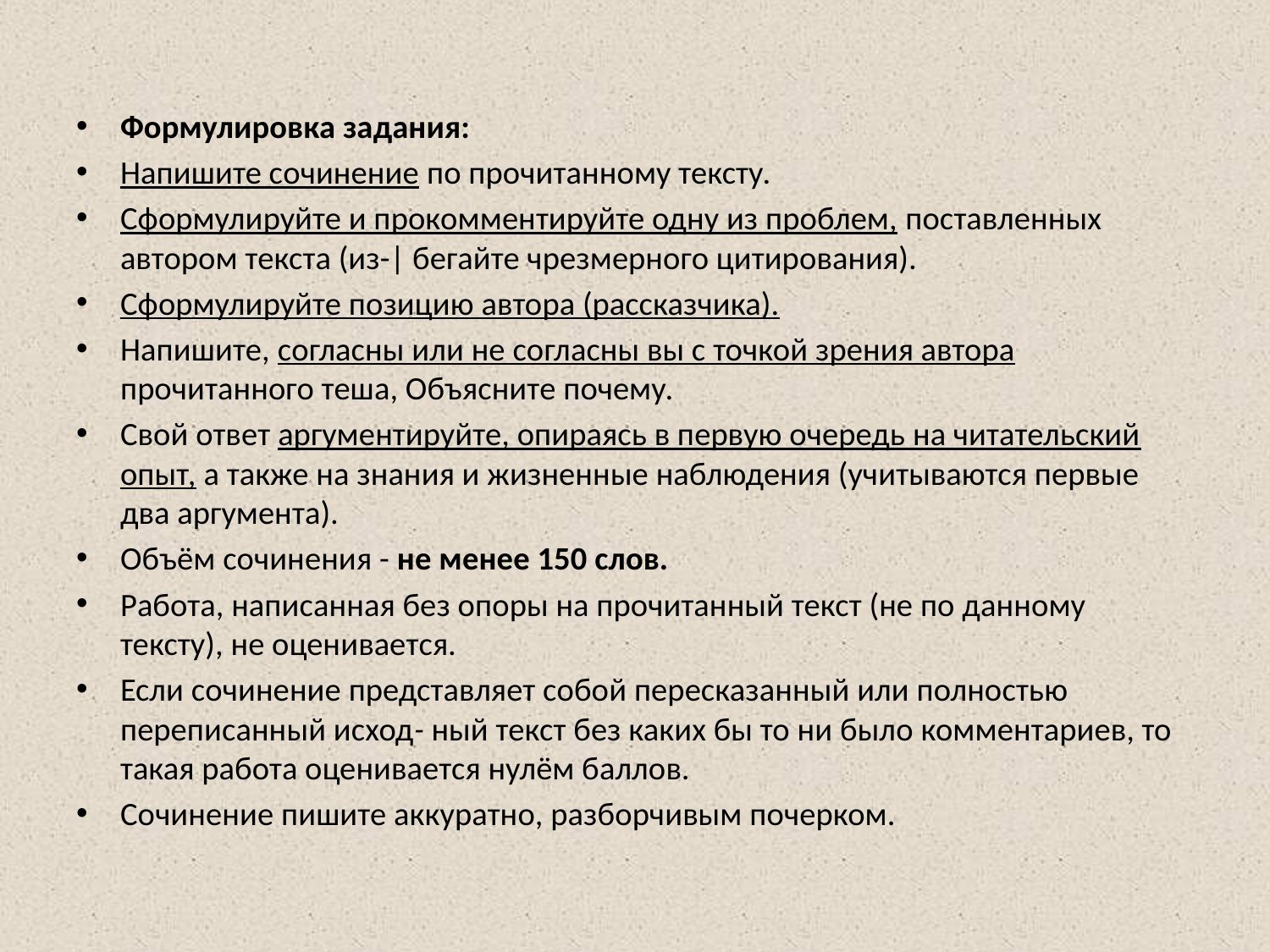

Формулировка задания:
Напишите сочинение по прочитанному тексту.
Сформулируйте и прокомментируйте одну из проблем, поставленных автором текста (из-| бегайте чрезмерного цитирования).
Сформулируйте позицию автора (рассказчика).
Напишите, согласны или не согласны вы с точкой зрения автора прочитанного теша, Объясните почему.
Свой ответ аргументируйте, опираясь в первую очередь на читательский опыт, а также на знания и жизненные наблюдения (учитываются первые два аргумента).
Объём сочинения - не менее 150 слов.
Работа, написанная без опоры на прочитанный текст (не по данному тексту), не оценивает­ся.
Если сочинение представляет собой пересказанный или полностью переписанный исход- ный текст без каких бы то ни было комментариев, то такая работа оценивается нулём баллов.
Сочинение пишите аккуратно, разборчивым почерком.